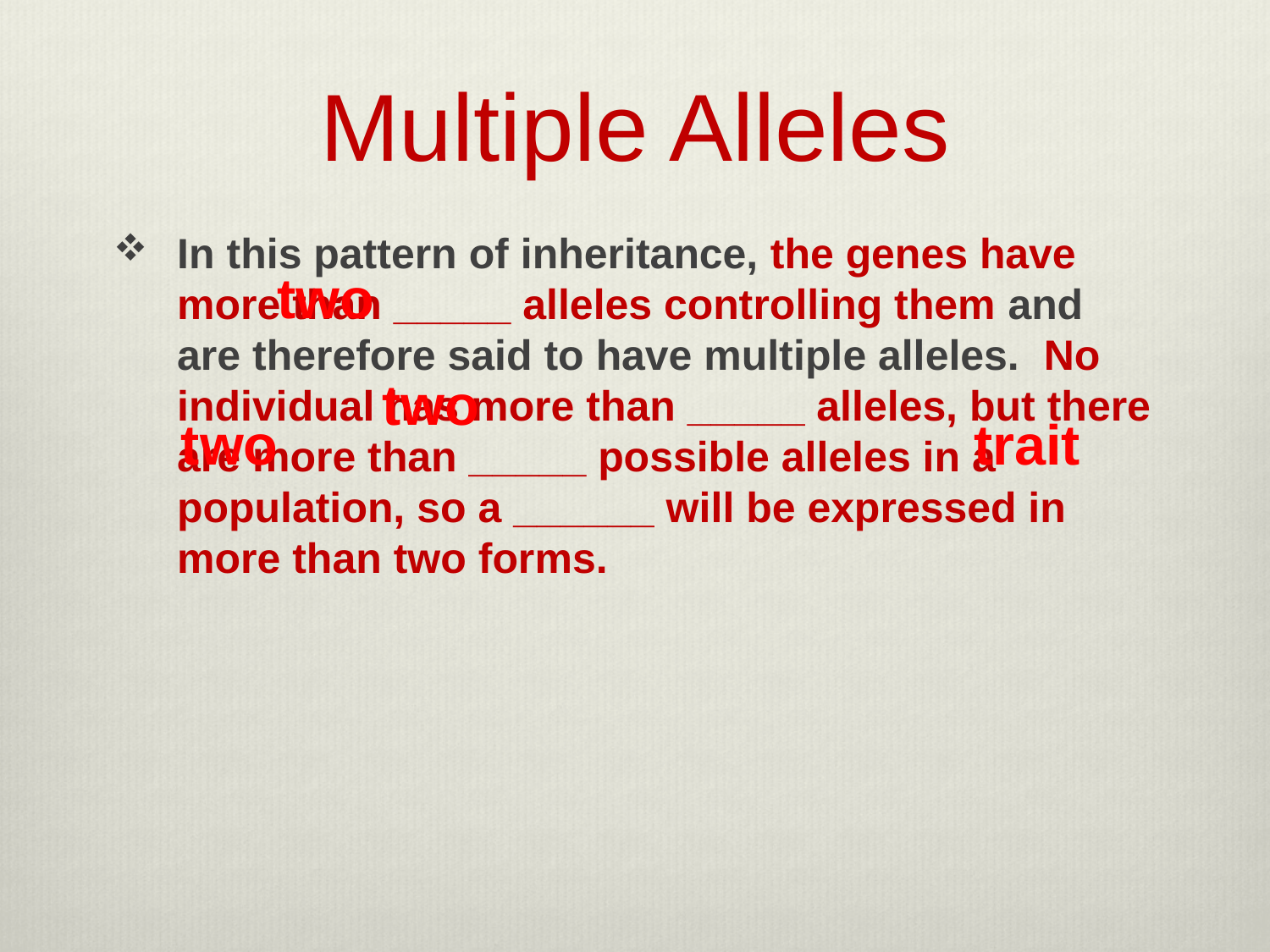

# Multiple Alleles
In this pattern of inheritance, the genes have more than _____ alleles controlling them and are therefore said to have multiple alleles.  No individual has more than _____ alleles, but there are more than _____ possible alleles in a population, so a ______ will be expressed in more than two forms.
two
two
two
trait